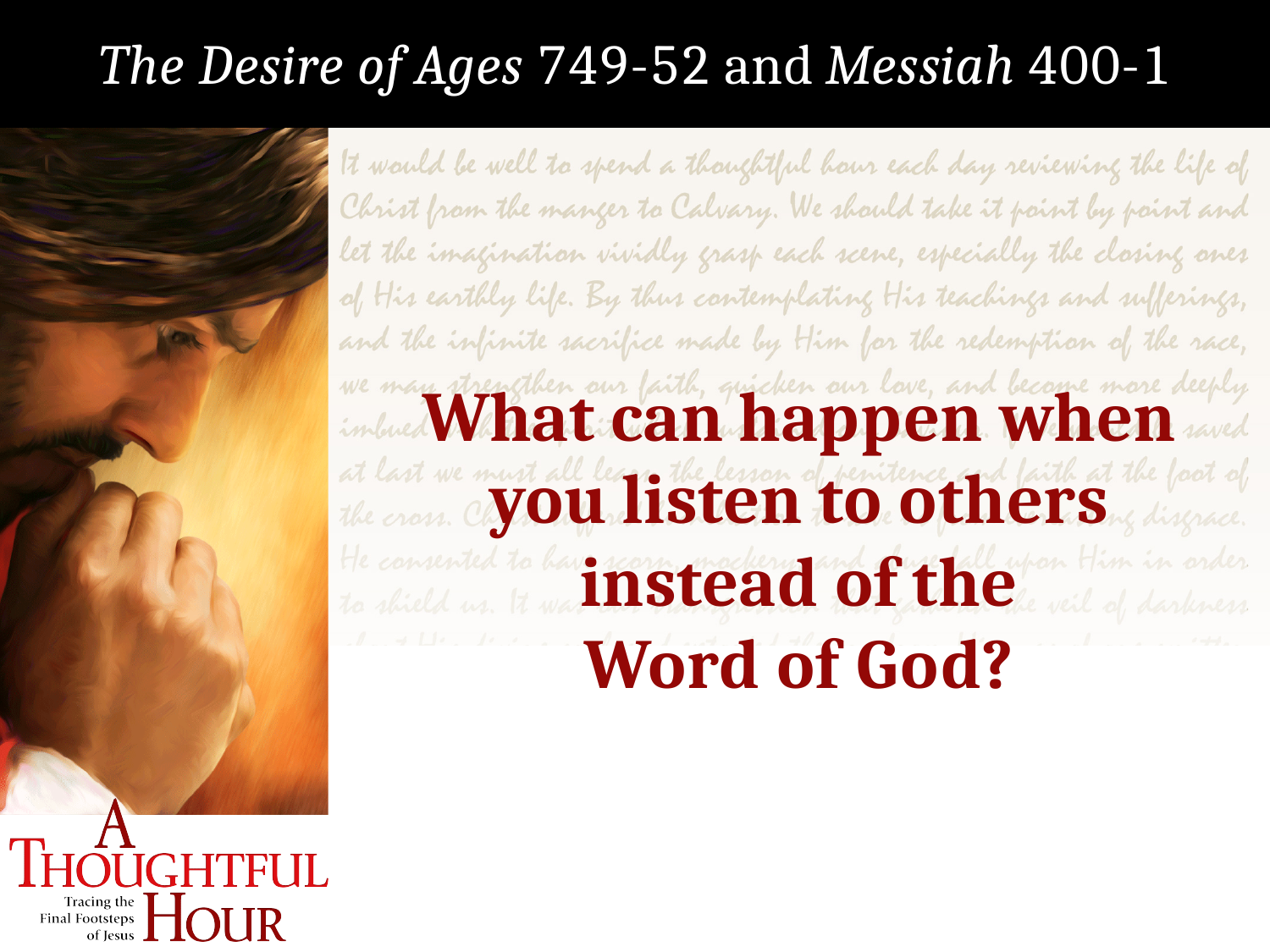

The Desire of Ages 749-52 and Messiah 400-1
What can happen when you listen to others instead of the
Word of God?